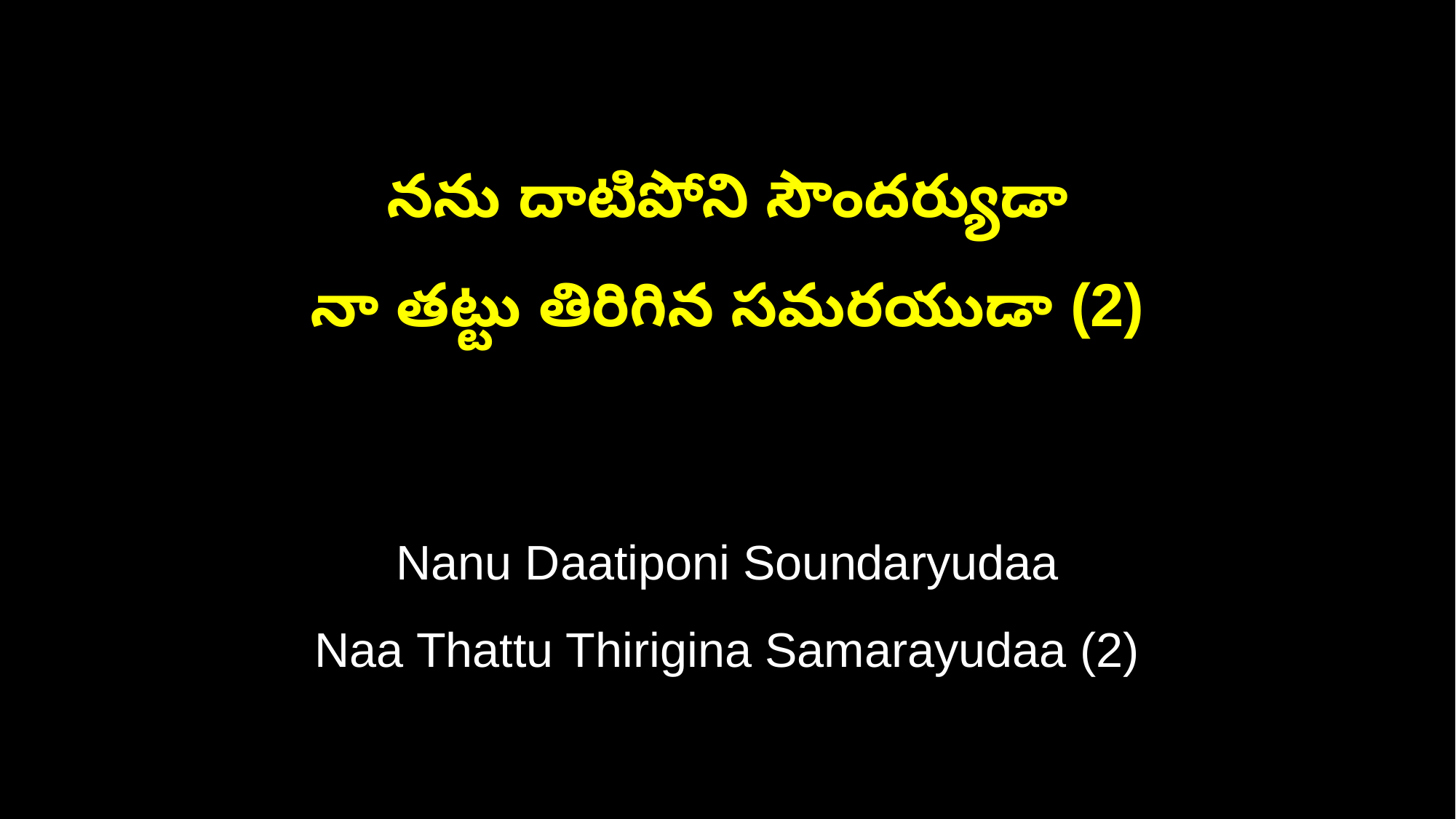

నను దాటిపోని సౌందర్యుడా
నా తట్టు తిరిగిన సమరయుడా (2)
Nanu Daatiponi Soundaryudaa
Naa Thattu Thirigina Samarayudaa (2)